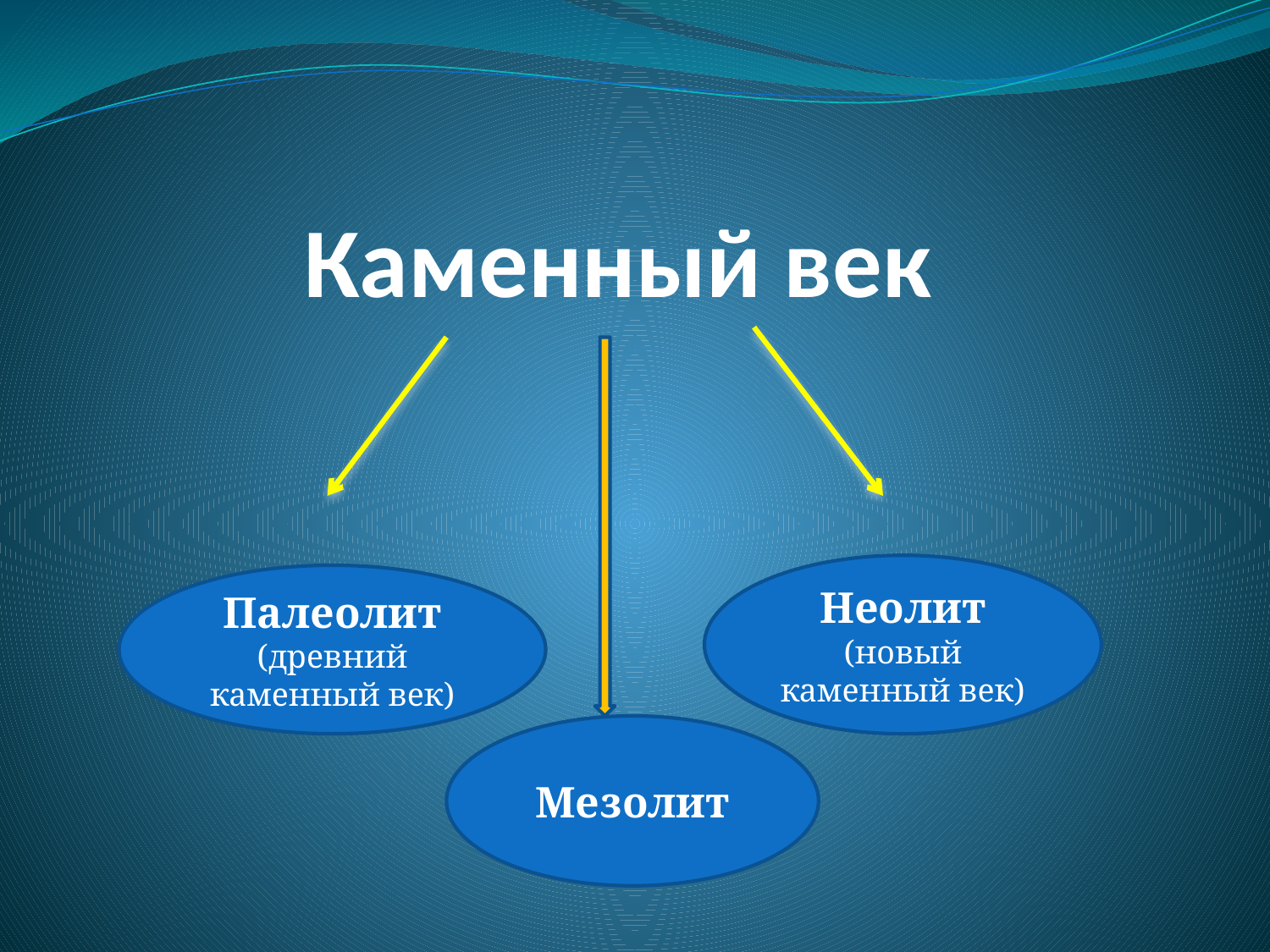

# Каменный век

Неолит
(новый каменный век)
Палеолит
(древний каменный век)
Мезолит